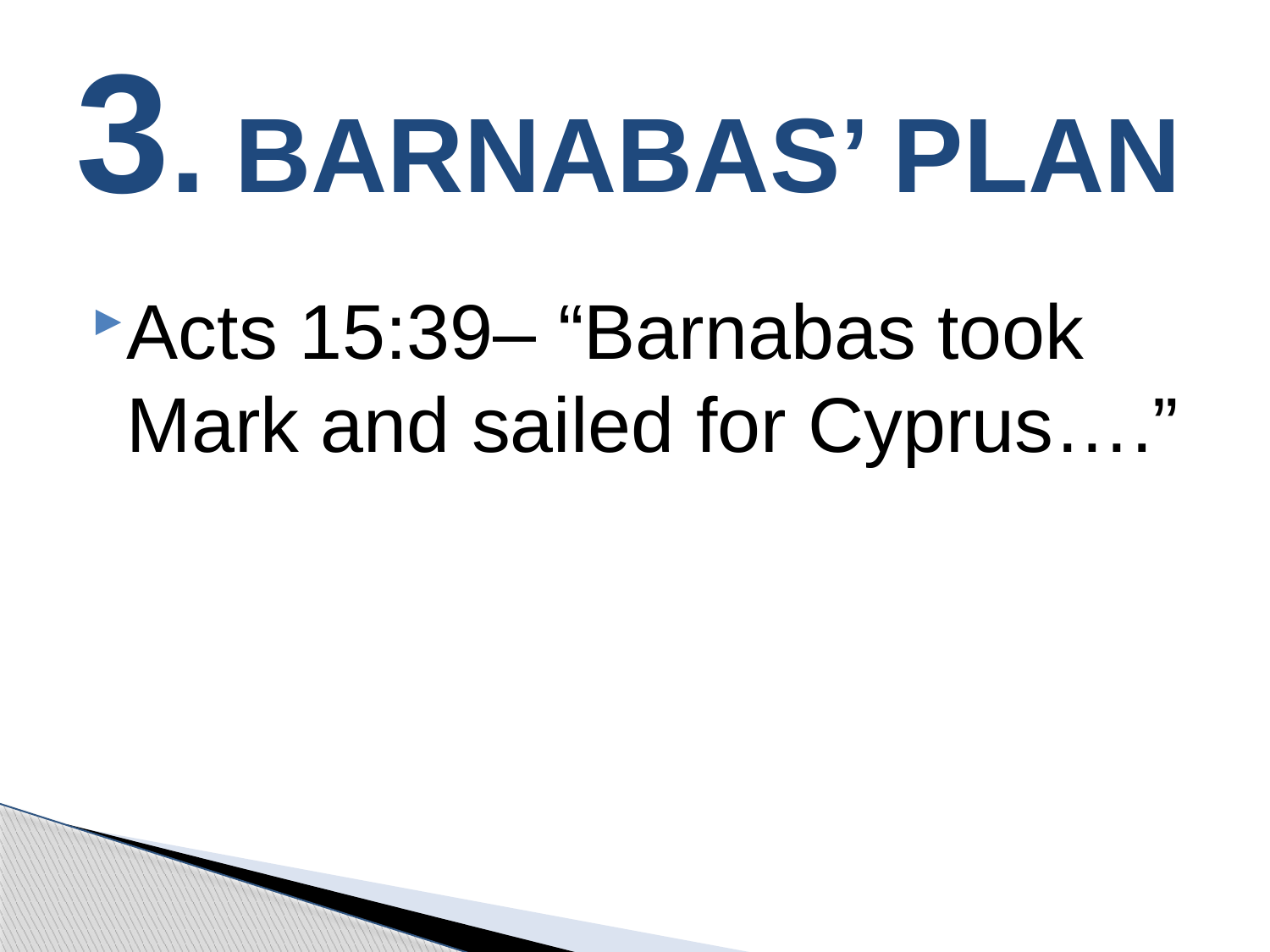

# 3. BARNABAS’ PLAN
Acts 15:39– “Barnabas took Mark and sailed for Cyprus….”